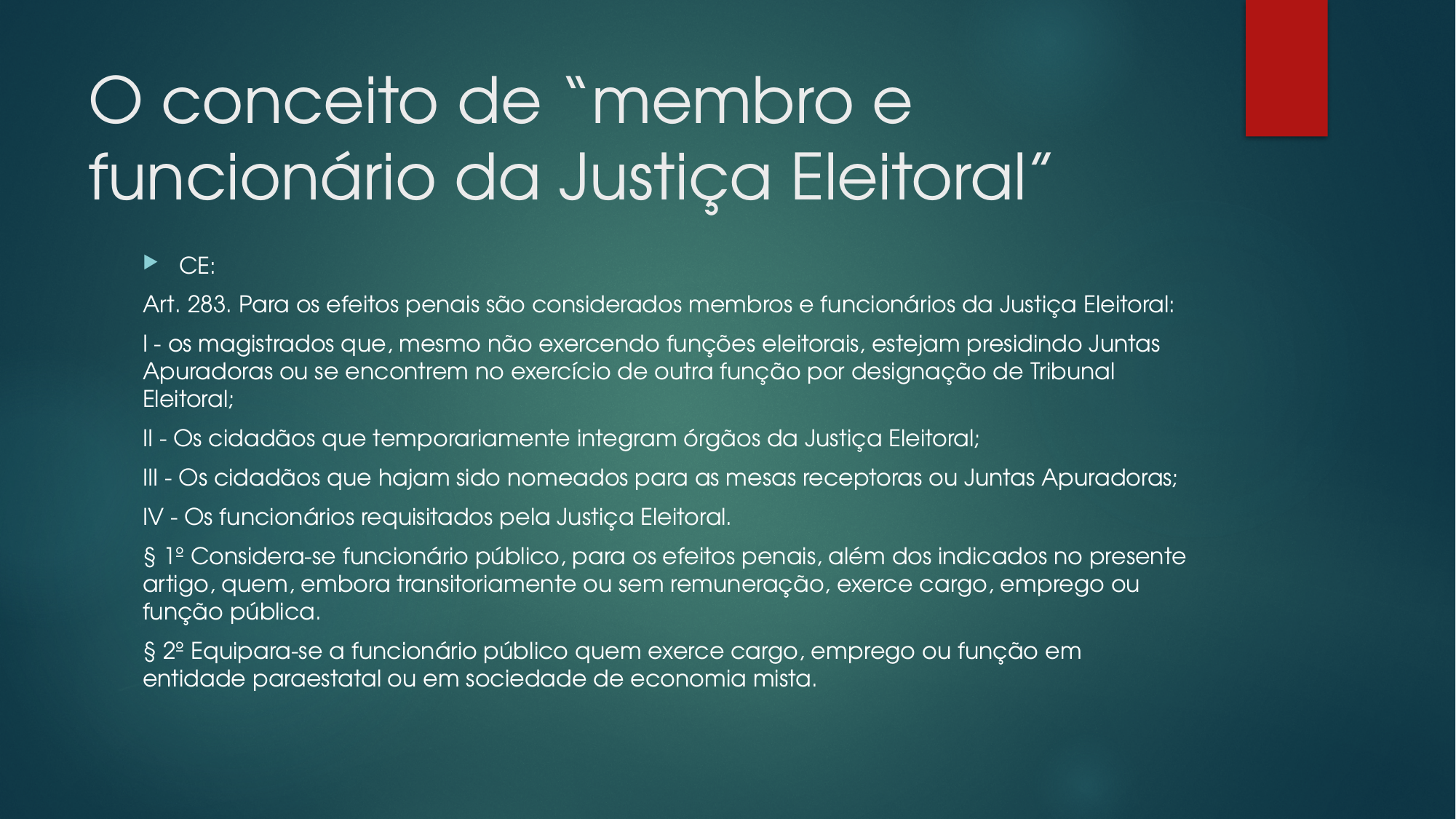

# O conceito de “membro e funcionário da Justiça Eleitoral”
CE:
Art. 283. Para os efeitos penais são considerados membros e funcionários da Justiça Eleitoral:
I - os magistrados que, mesmo não exercendo funções eleitorais, estejam presidindo Juntas Apuradoras ou se encontrem no exercício de outra função por designação de Tribunal Eleitoral;
II - Os cidadãos que temporariamente integram órgãos da Justiça Eleitoral;
III - Os cidadãos que hajam sido nomeados para as mesas receptoras ou Juntas Apuradoras;
IV - Os funcionários requisitados pela Justiça Eleitoral.
§ 1º Considera-se funcionário público, para os efeitos penais, além dos indicados no presente artigo, quem, embora transitoriamente ou sem remuneração, exerce cargo, emprego ou função pública.
§ 2º Equipara-se a funcionário público quem exerce cargo, emprego ou função em entidade paraestatal ou em sociedade de economia mista.